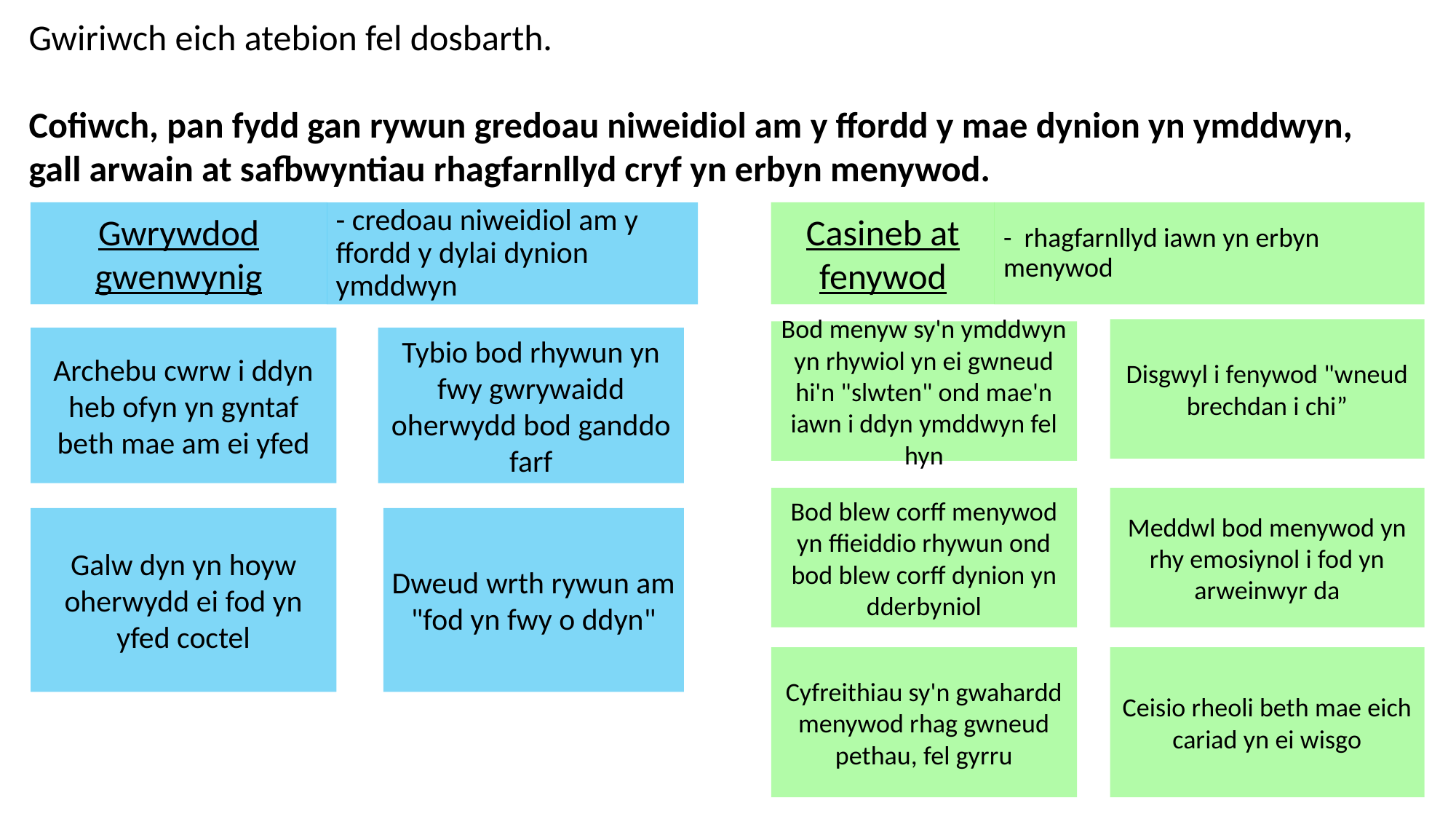

Gwiriwch eich atebion fel dosbarth.

Cofiwch, pan fydd gan rywun gredoau niweidiol am y ffordd y mae dynion yn ymddwyn, gall arwain at safbwyntiau rhagfarnllyd cryf yn erbyn menywod.
-  rhagfarnllyd iawn yn erbyn menywod
Gwrywdod gwenwynig
Casineb at fenywod
- credoau niweidiol am y ffordd y dylai dynion ymddwyn
Disgwyl i fenywod "wneud brechdan i chi”
Bod menyw sy'n ymddwyn yn rhywiol yn ei gwneud hi'n "slwten" ond mae'n iawn i ddyn ymddwyn fel hyn
Tybio bod rhywun yn fwy gwrywaidd oherwydd bod ganddo farf
Archebu cwrw i ddyn heb ofyn yn gyntaf beth mae am ei yfed
Bod blew corff menywod yn ffieiddio rhywun ond bod blew corff dynion yn dderbyniol
Meddwl bod menywod yn rhy emosiynol i fod yn arweinwyr da
Galw dyn yn hoyw oherwydd ei fod yn yfed coctel
Dweud wrth rywun am "fod yn fwy o ddyn"
Cyfreithiau sy'n gwahardd menywod rhag gwneud pethau, fel gyrru
Ceisio rheoli beth mae eich cariad yn ei wisgo